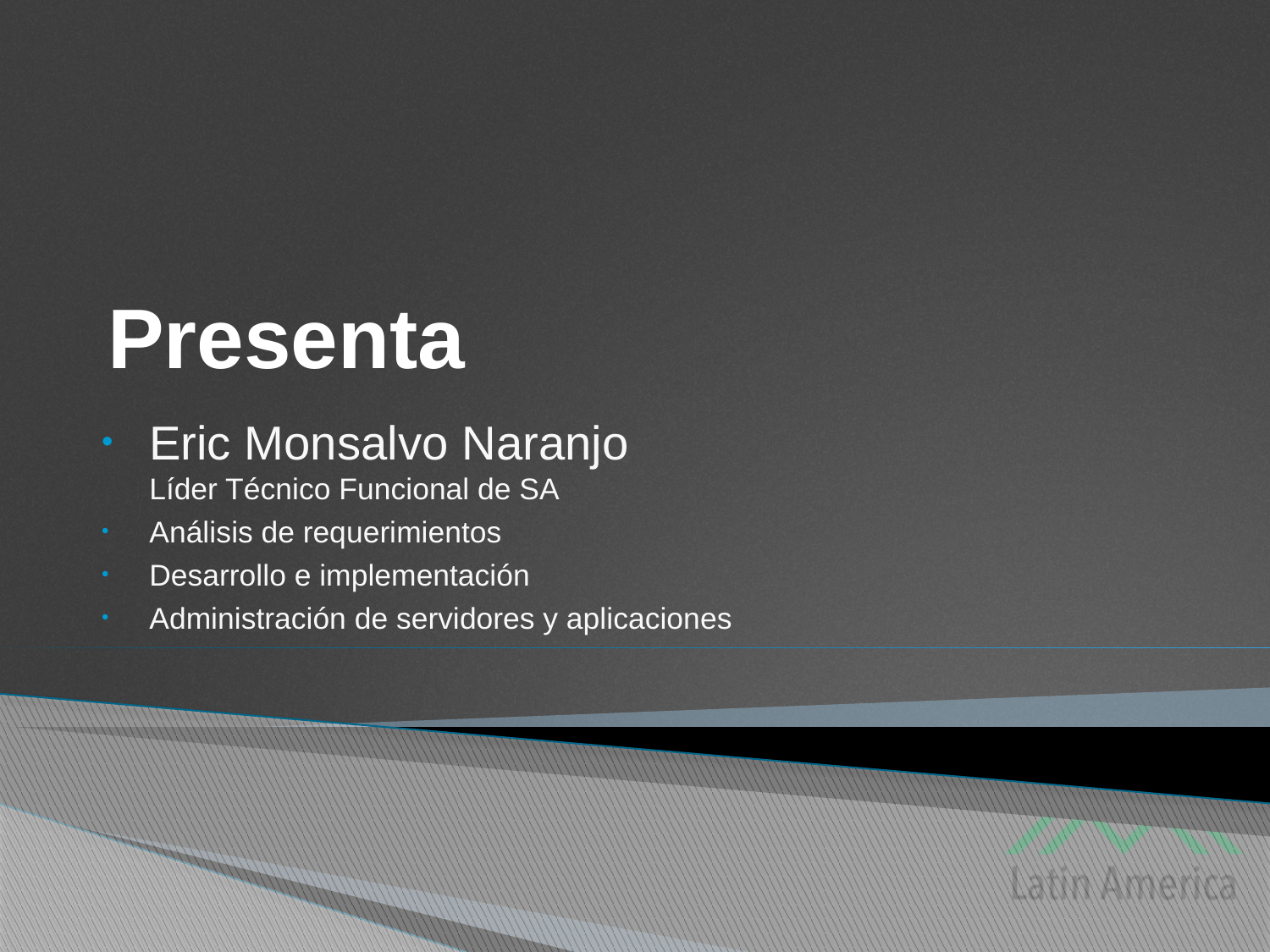

# Presenta
Eric Monsalvo Naranjo
Líder Técnico Funcional de SA
Análisis de requerimientos
Desarrollo e implementación
Administración de servidores y aplicaciones